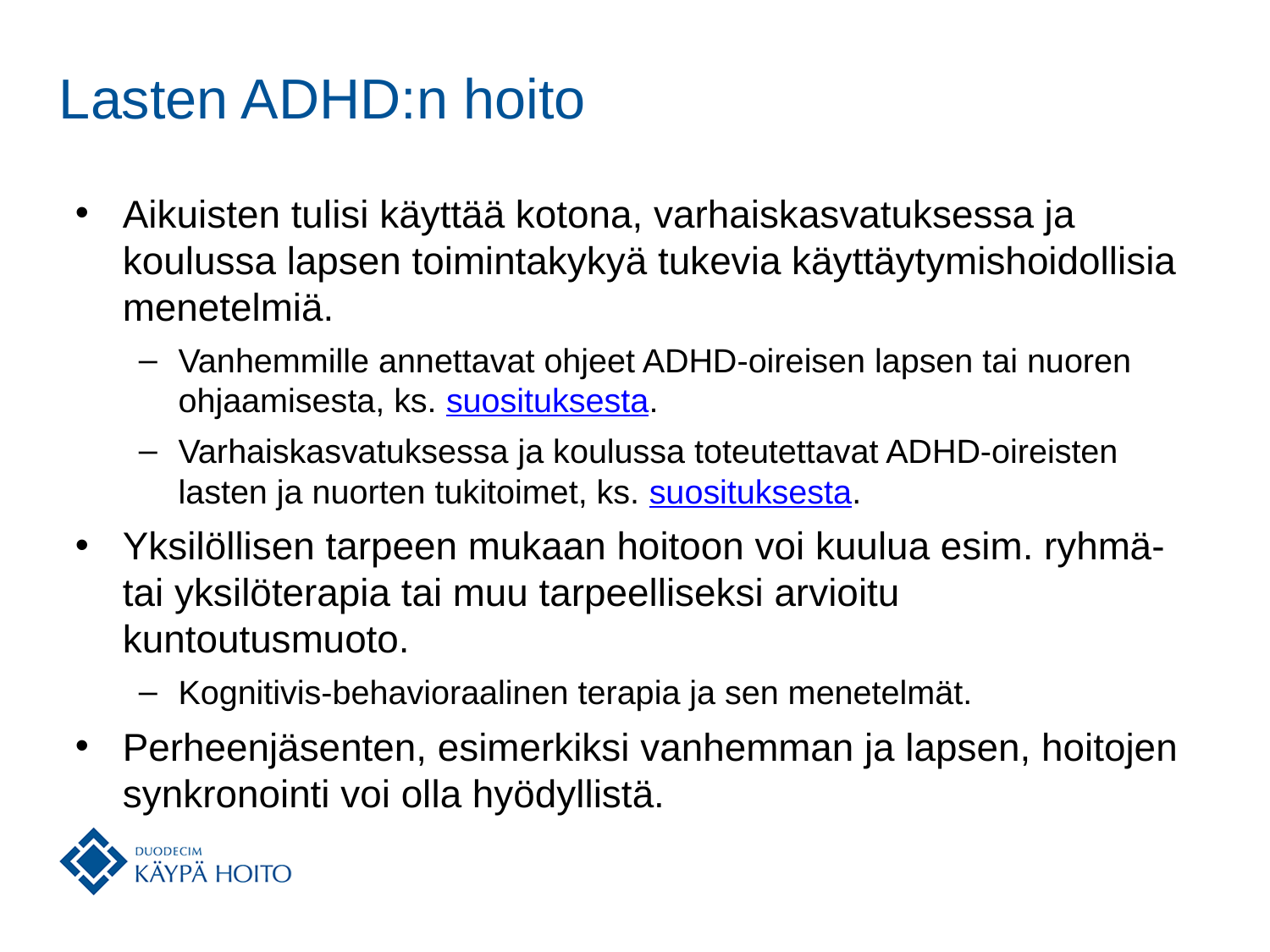

# Lasten ADHD:n hoito
Aikuisten tulisi käyttää kotona, varhaiskasvatuksessa ja koulussa lapsen toimintakykyä tukevia käyttäytymishoidollisia menetelmiä.
Vanhemmille annettavat ohjeet ADHD-oireisen lapsen tai nuoren ohjaamisesta, ks. suosituksesta.
Varhaiskasvatuksessa ja koulussa toteutettavat ADHD-oireisten lasten ja nuorten tukitoimet, ks. suosituksesta.
Yksilöllisen tarpeen mukaan hoitoon voi kuulua esim. ryhmä- tai yksilöterapia tai muu tarpeelliseksi arvioitu kuntoutusmuoto.
Kognitivis-behavioraalinen terapia ja sen menetelmät.
Perheenjäsenten, esimerkiksi vanhemman ja lapsen, hoitojen synkronointi voi olla hyödyllistä.